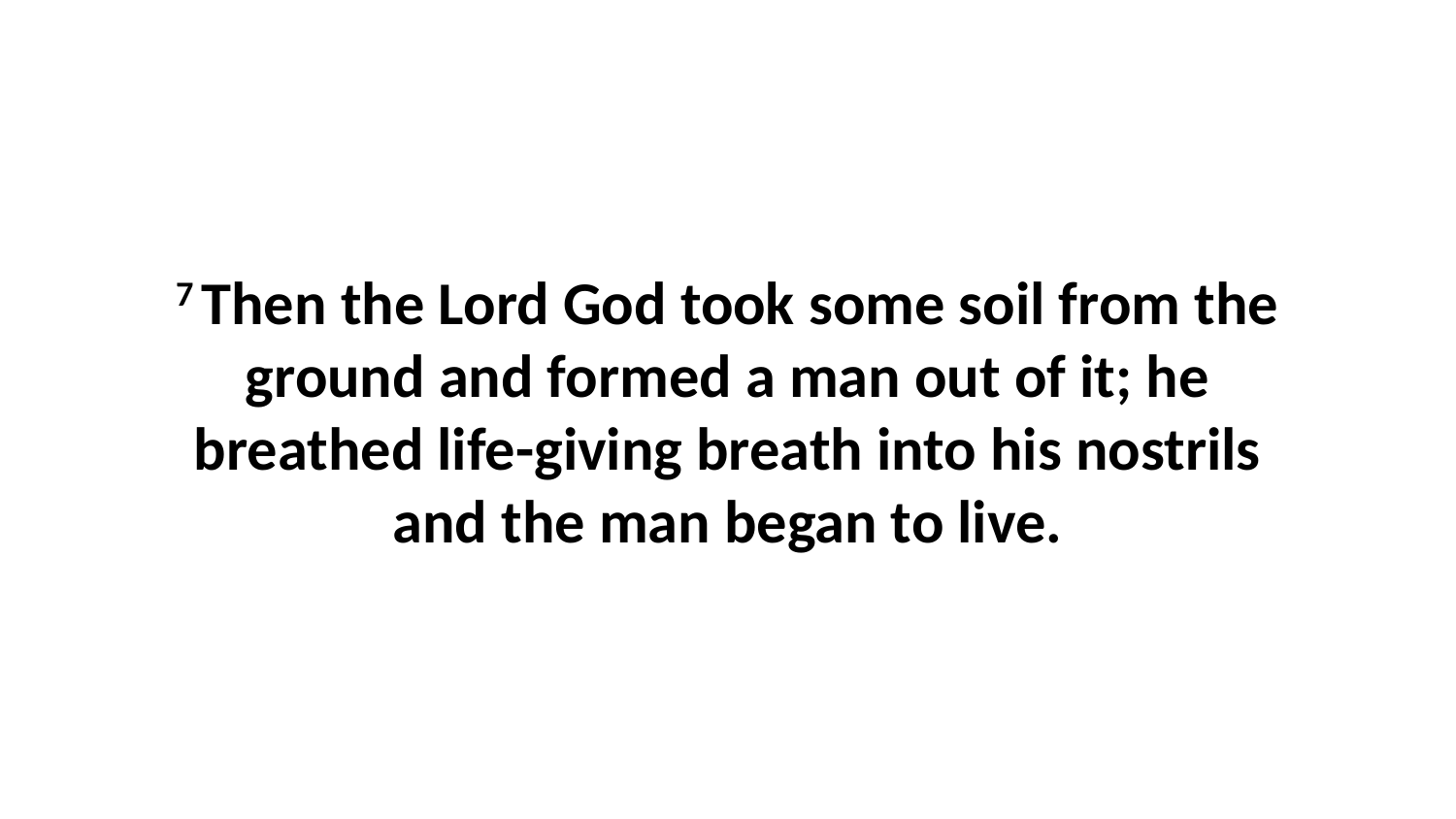

7 Then the Lord God took some soil from the ground and formed a man out of it; he breathed life-giving breath into his nostrils and the man began to live.